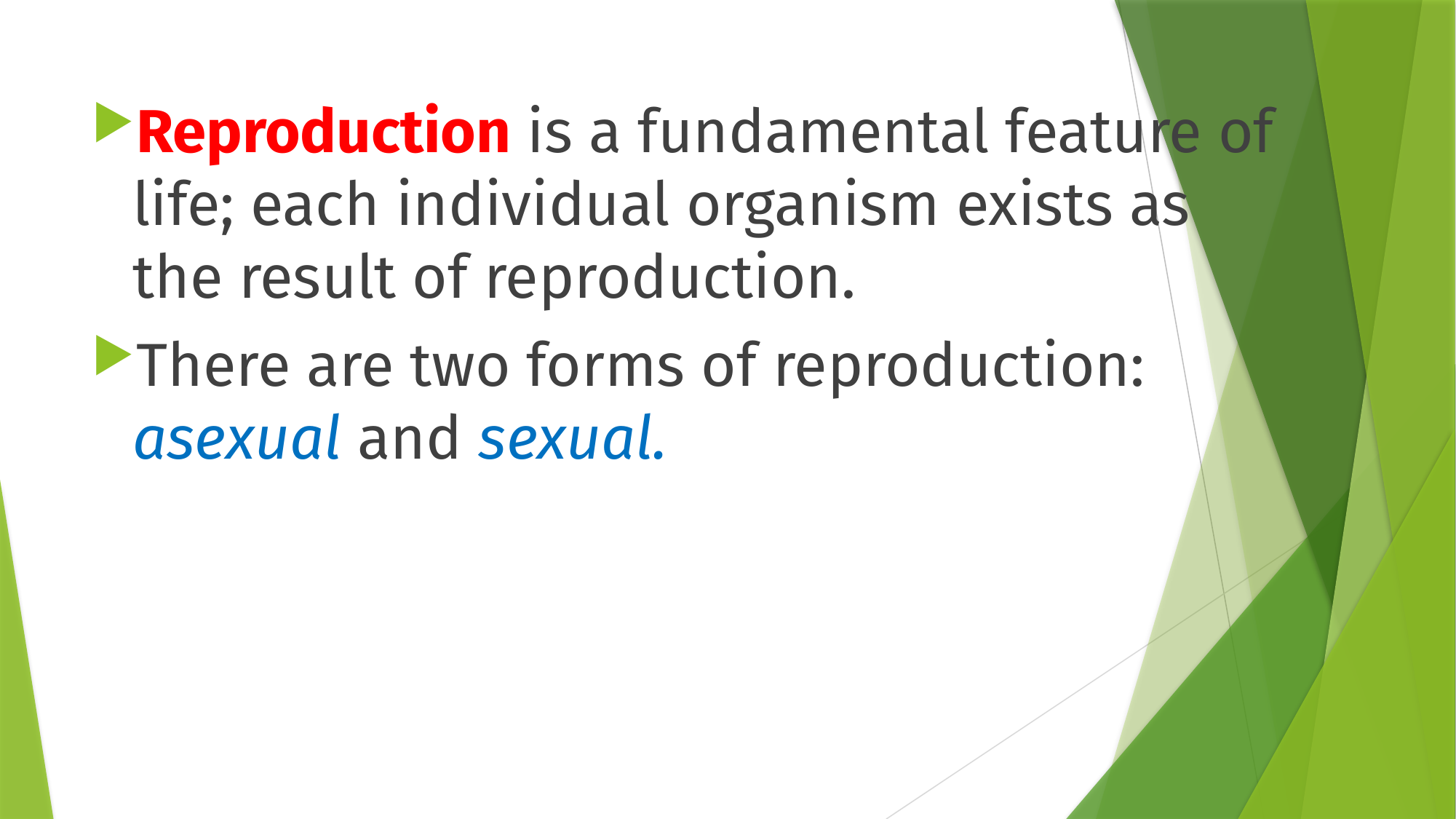

Reproduction is a fundamental feature of life; each individual organism exists as the result of reproduction.
There are two forms of reproduction: asexual and sexual.